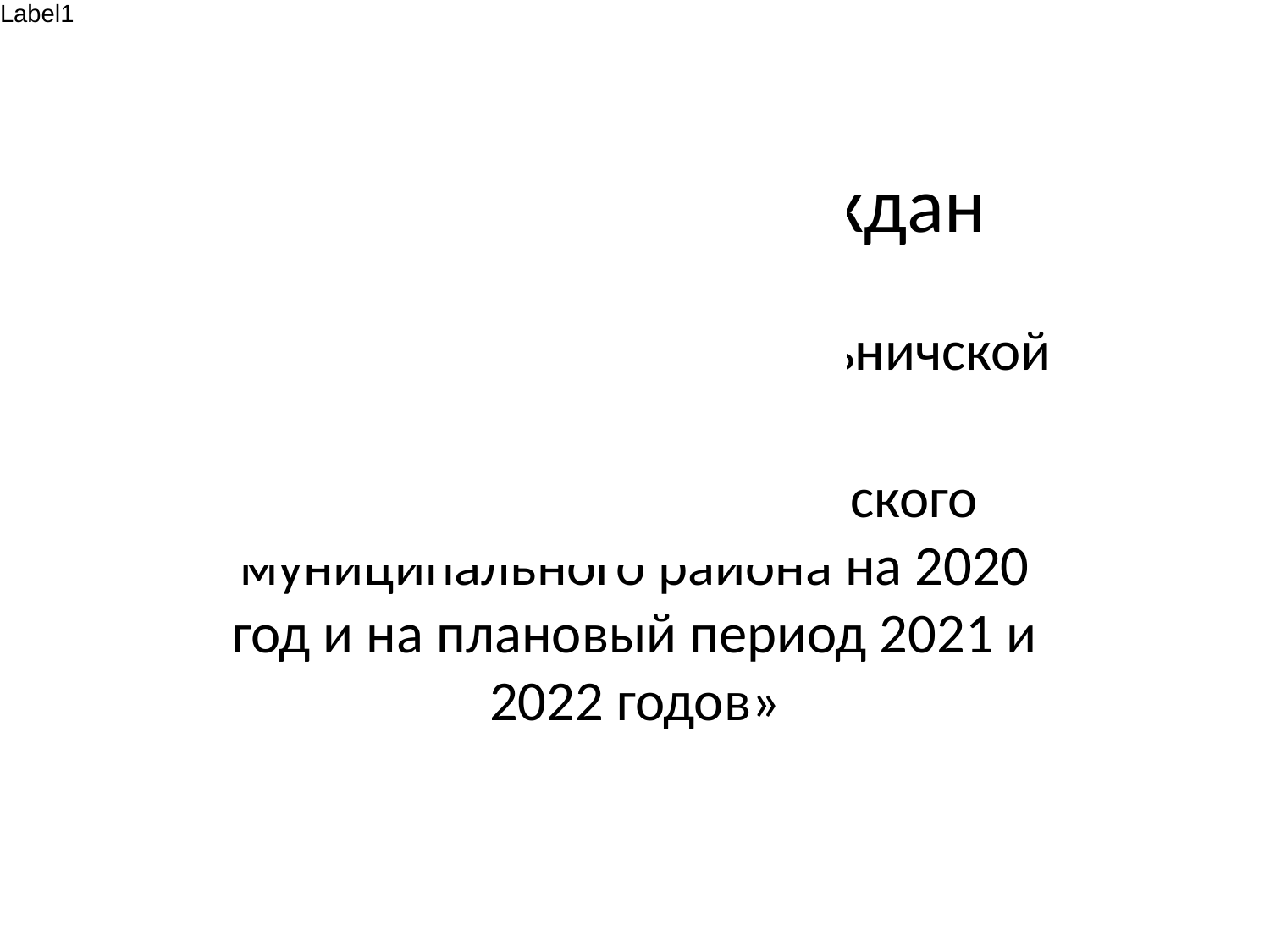

# Бюджет для граждан
К проекту решения Котельничской районной Думы
«О бюджете Котельничского муниципального района на 2020 год и на плановый период 2021 и 2022 годов»